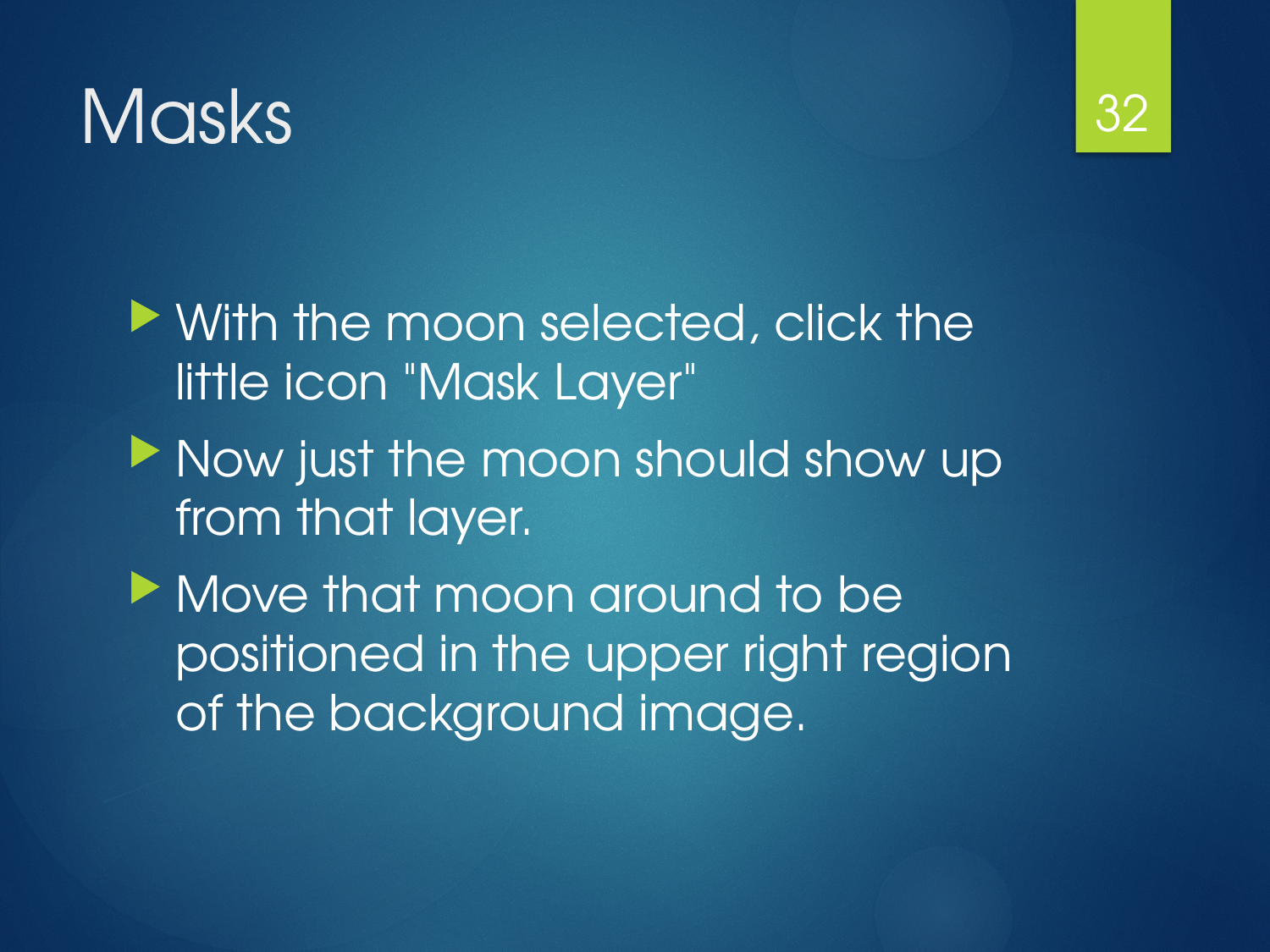

32
# Masks
With the moon selected, click the little icon "Mask Layer"
Now just the moon should show up from that layer.
Move that moon around to be positioned in the upper right region of the background image.